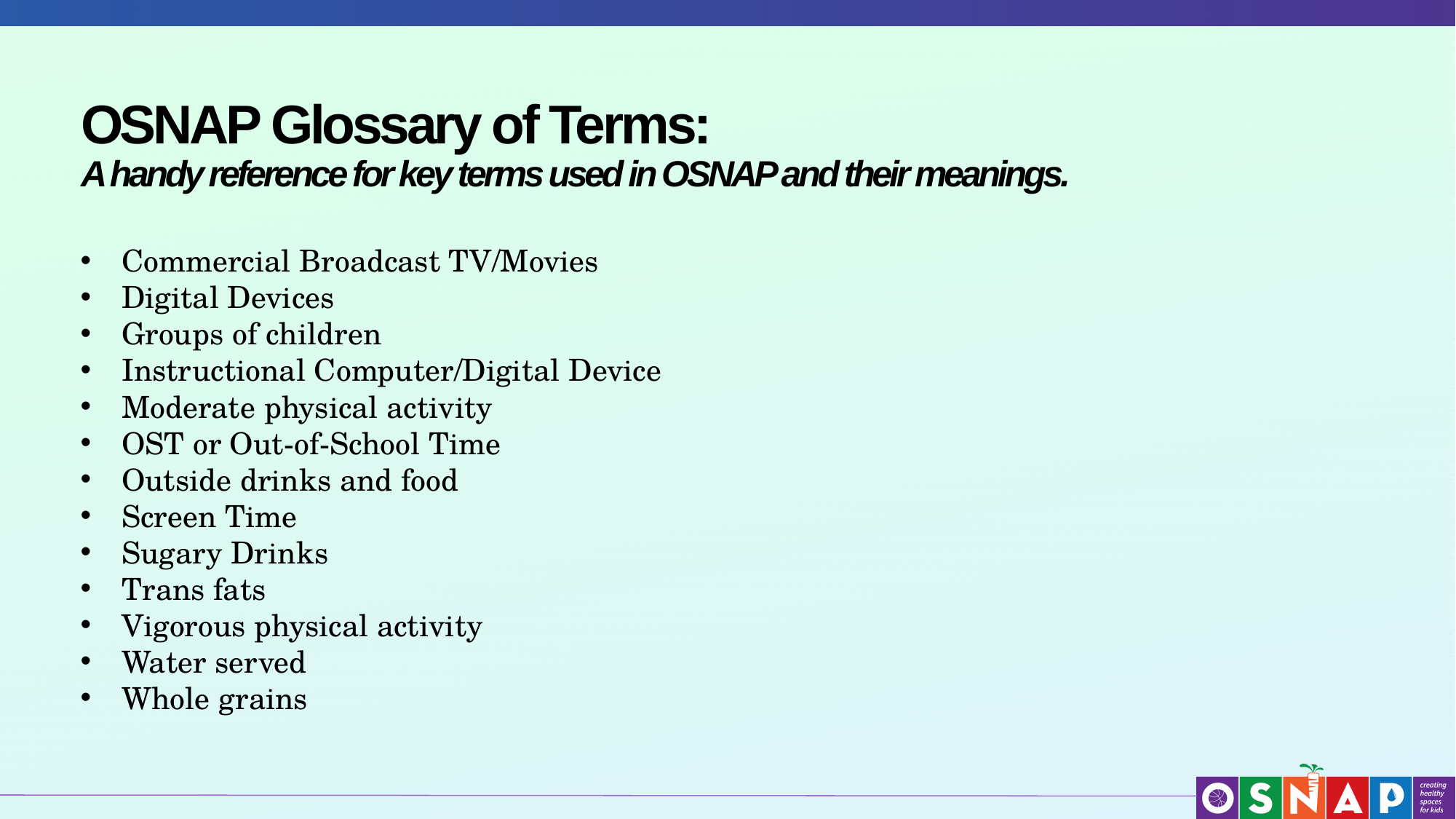

# OSNAP Glossary of Terms: A handy reference for key terms used in OSNAP and their meanings.

Commercial Broadcast TV/Movies
Digital Devices
Groups of children
Instructional Computer/Digital Device
Moderate physical activity
OST or Out-of-School Time
Outside drinks and food
Screen Time
Sugary Drinks
Trans fats
Vigorous physical activity
Water served
Whole grains